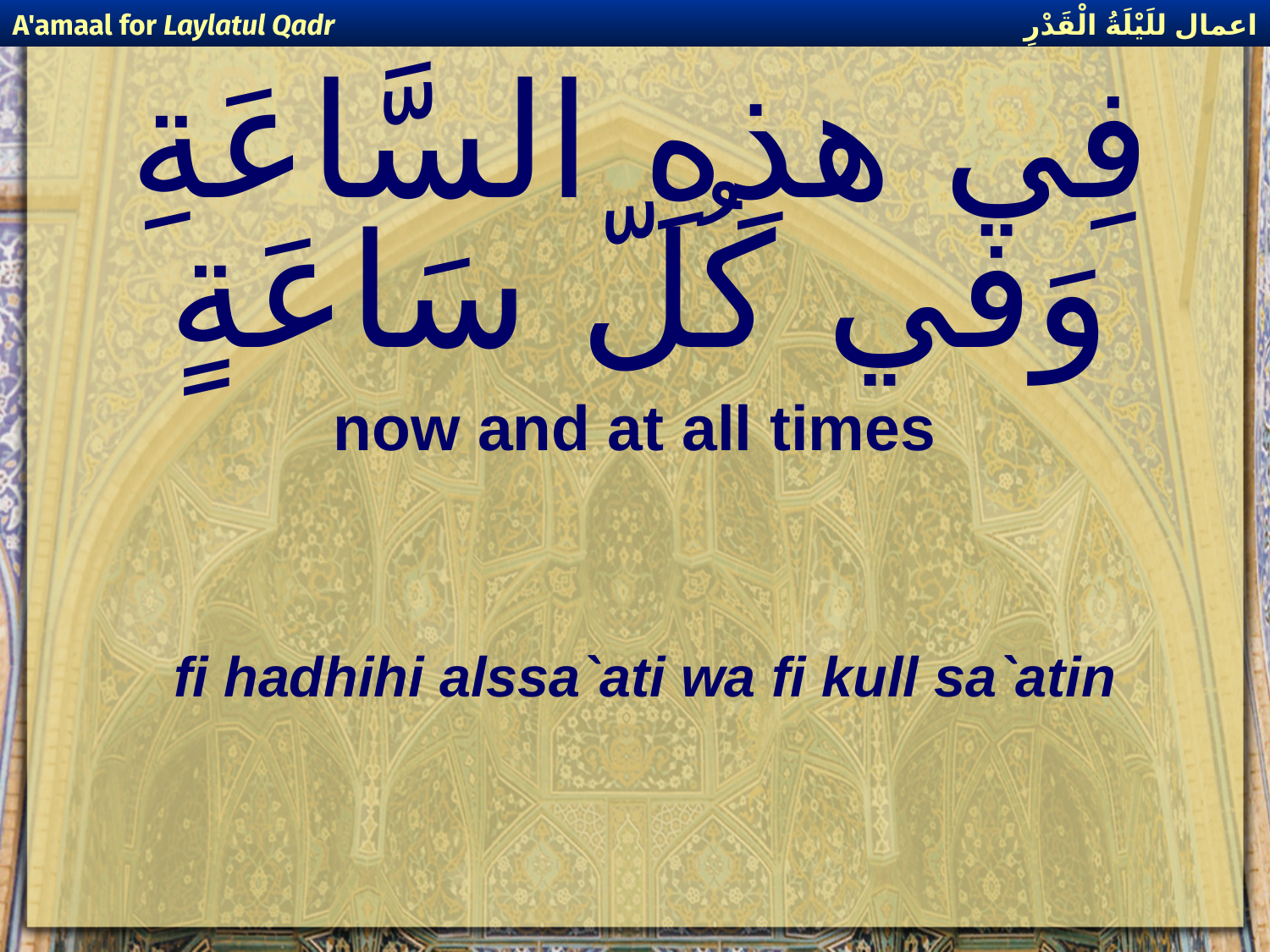

اعمال للَيْلَةُ الْقَدْرِ
A'amaal for Laylatul Qadr
# فِي هذِهِ السَّاعَةِ وَفي كُلّ سَاعَةٍ
now and at all times
fi hadhihi alssa`ati wa fi kull sa`atin